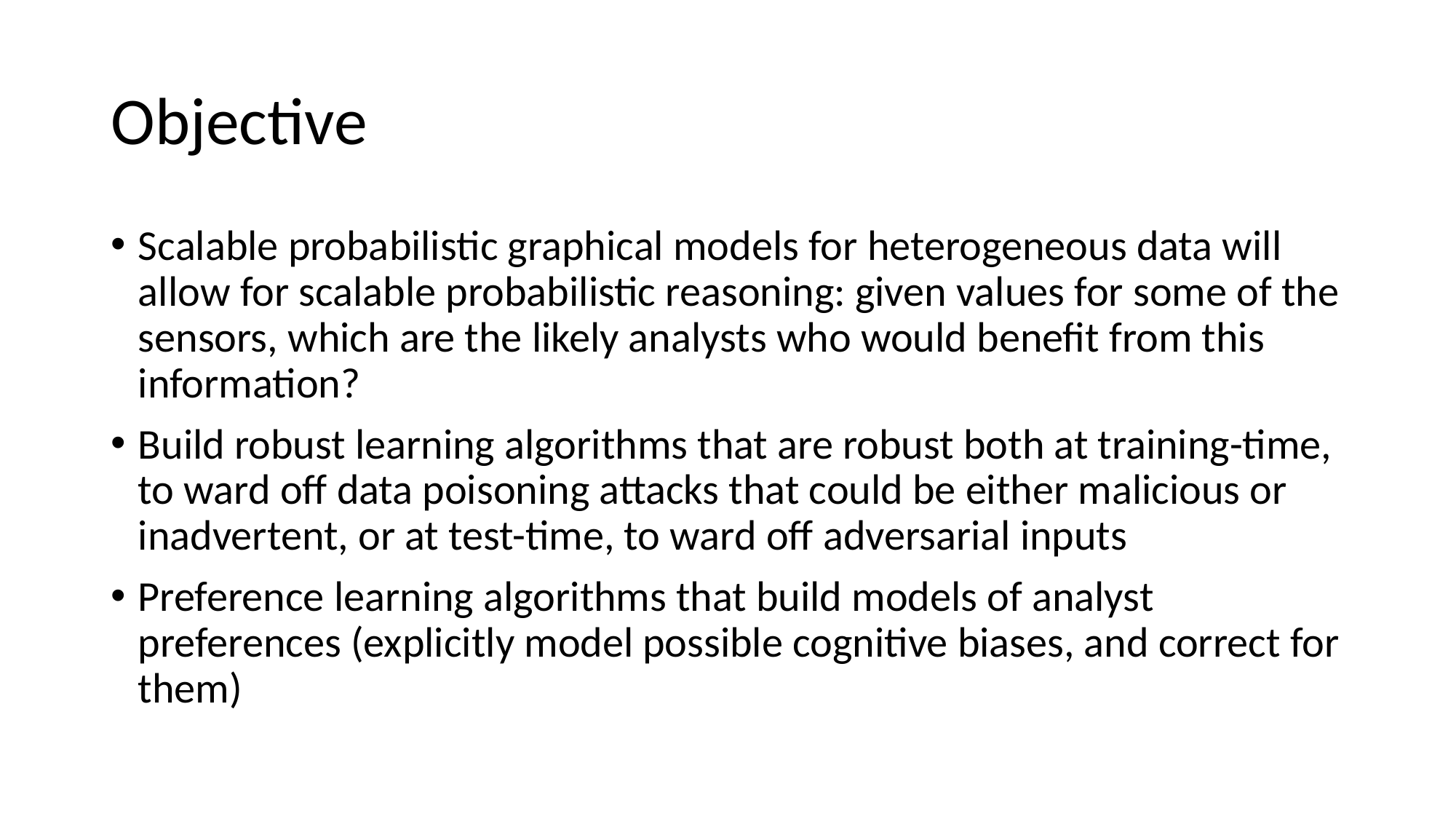

# Objective
Scalable probabilistic graphical models for heterogeneous data will allow for scalable probabilistic reasoning: given values for some of the sensors, which are the likely analysts who would benefit from this information?
Build robust learning algorithms that are robust both at training-time, to ward off data poisoning attacks that could be either malicious or inadvertent, or at test-time, to ward off adversarial inputs
Preference learning algorithms that build models of analyst preferences (explicitly model possible cognitive biases, and correct for them)